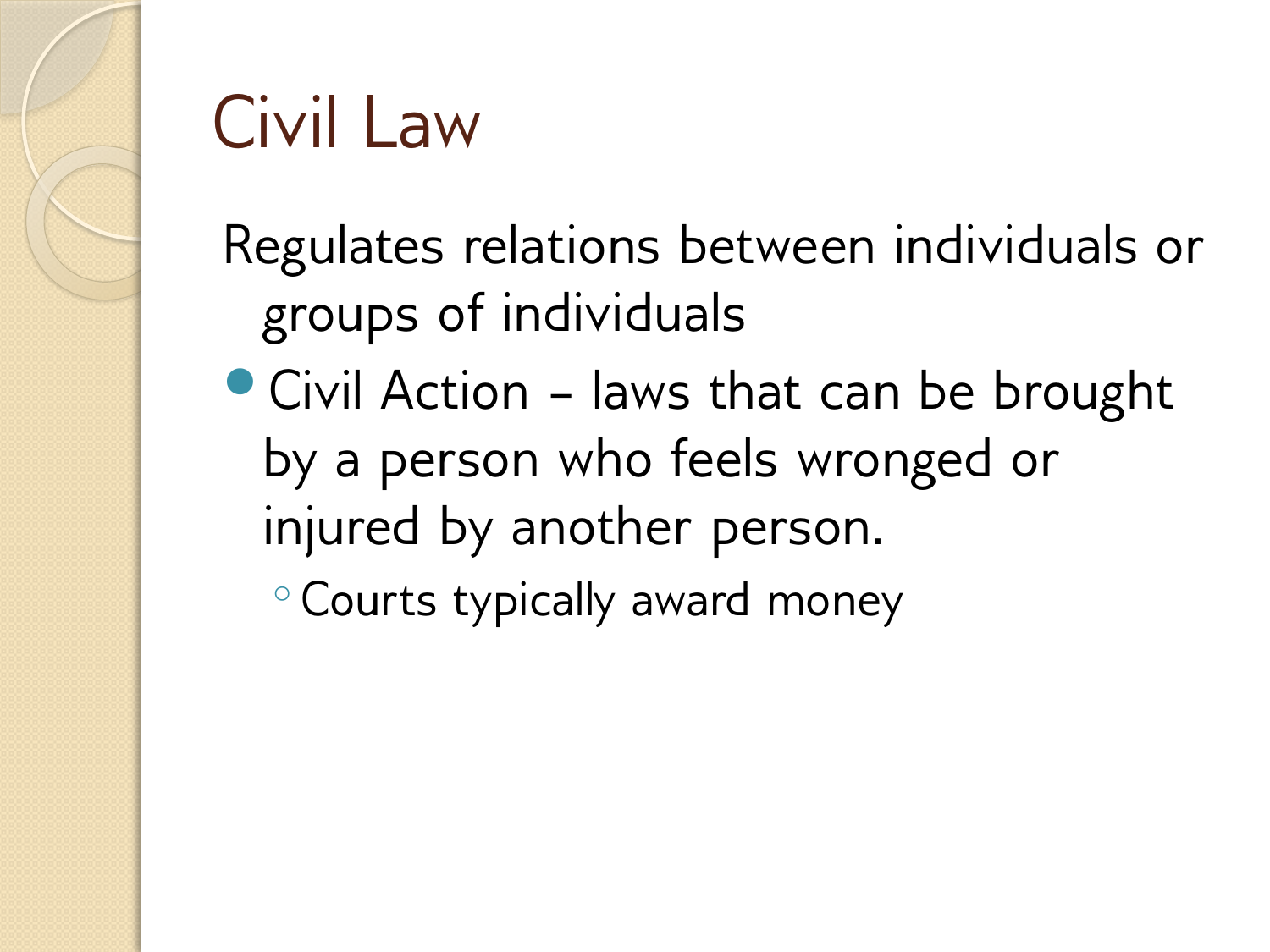

# Civil Law
Regulates relations between individuals or groups of individuals
Civil Action – laws that can be brought by a person who feels wronged or injured by another person.
Courts typically award money